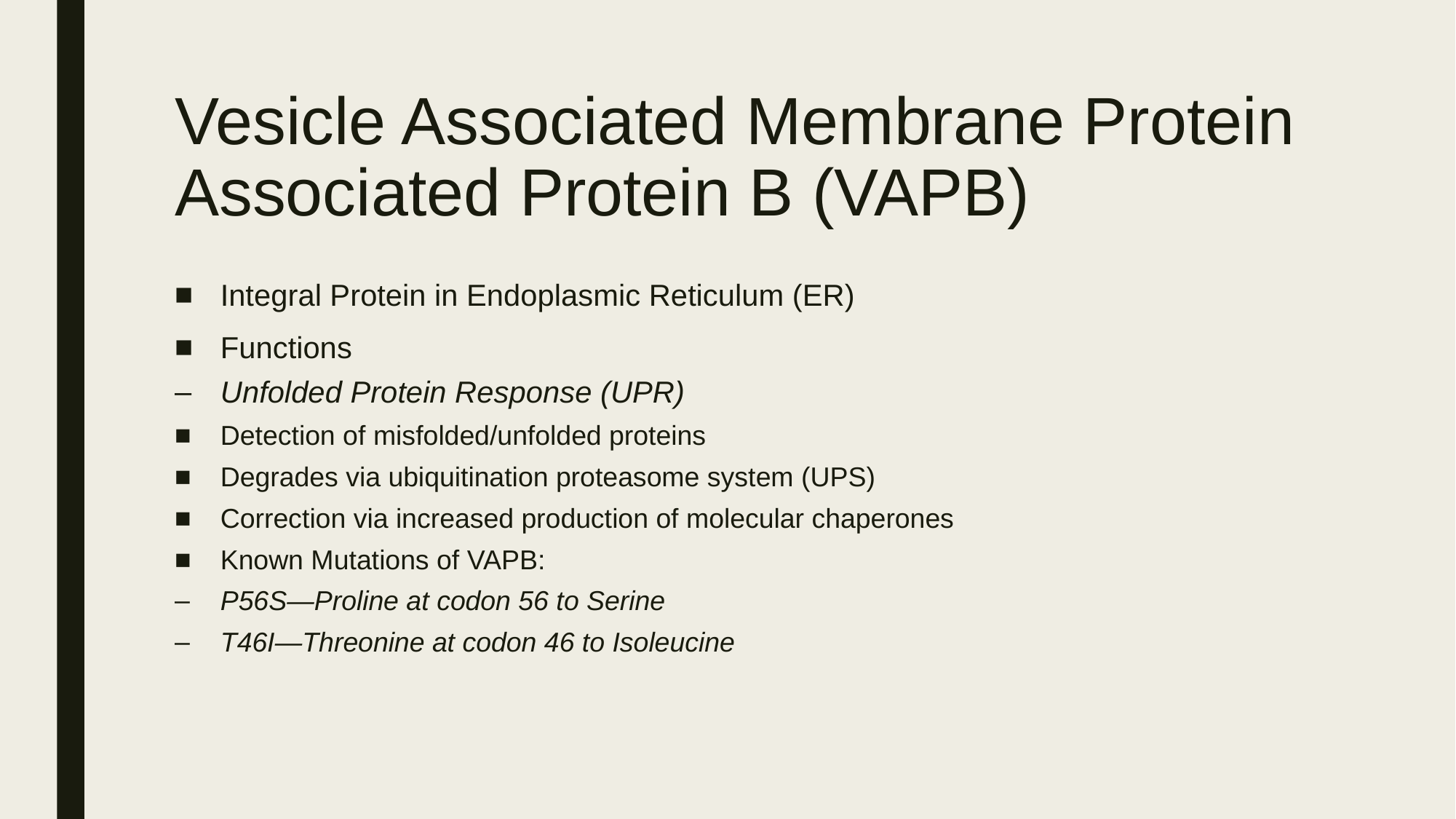

# Vesicle Associated Membrane Protein Associated Protein B (VAPB)
Integral Protein in Endoplasmic Reticulum (ER)
Functions
Unfolded Protein Response (UPR)
Detection of misfolded/unfolded proteins
Degrades via ubiquitination proteasome system (UPS)
Correction via increased production of molecular chaperones
Known Mutations of VAPB:
P56S—Proline at codon 56 to Serine
T46I—Threonine at codon 46 to Isoleucine